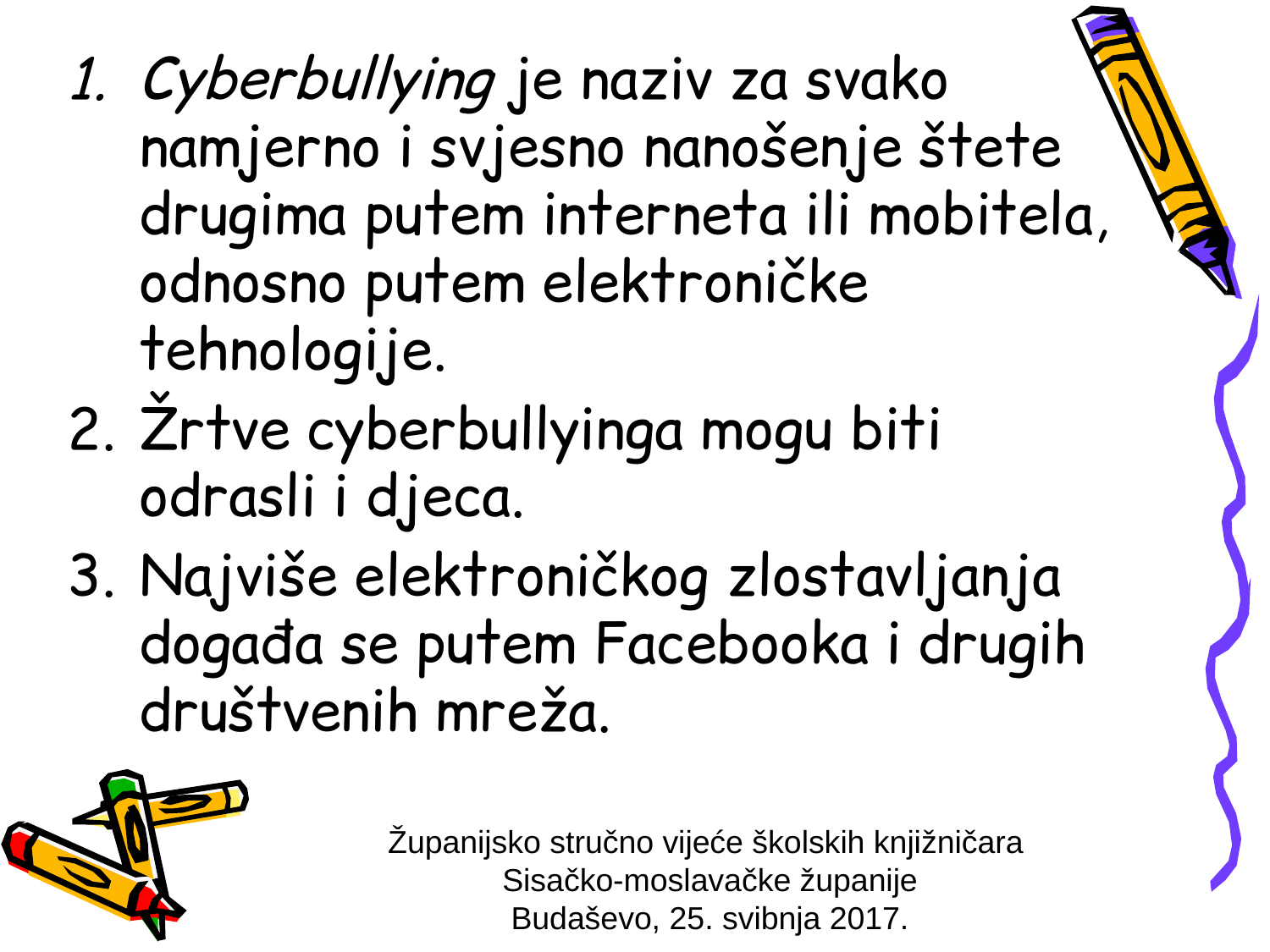

Cyberbullying je naziv za svako namjerno i svjesno nanošenje štete drugima putem interneta ili mobitela, odnosno putem elektroničke tehnologije.
Žrtve cyberbullyinga mogu biti odrasli i djeca.
Najviše elektroničkog zlostavljanja događa se putem Facebooka i drugih društvenih mreža.

Županijsko stručno vijeće školskih knjižničara
Sisačko-moslavačke županije
Budaševo, 25. svibnja 2017.